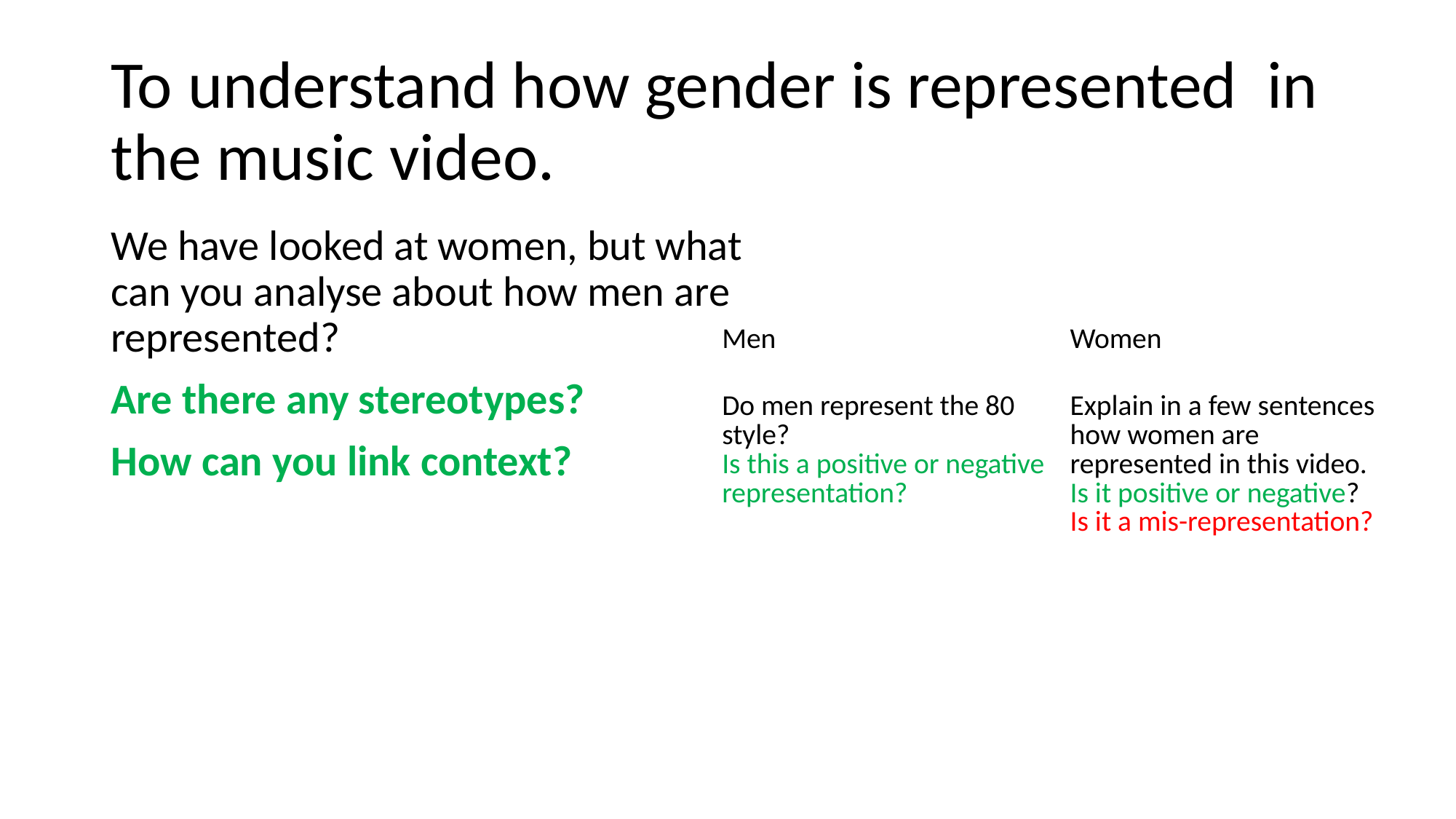

# To understand how gender is represented  in the music video.
We have looked at women, but what can you analyse about how men are represented?
Are there any stereotypes?
How can you link context?

| Men | Women |
| --- | --- |
| Do men represent the 80 style? Is this a positive or negative representation? | Explain in a few sentences how women are represented in this video. Is it positive or negative? Is it a mis-representation? |